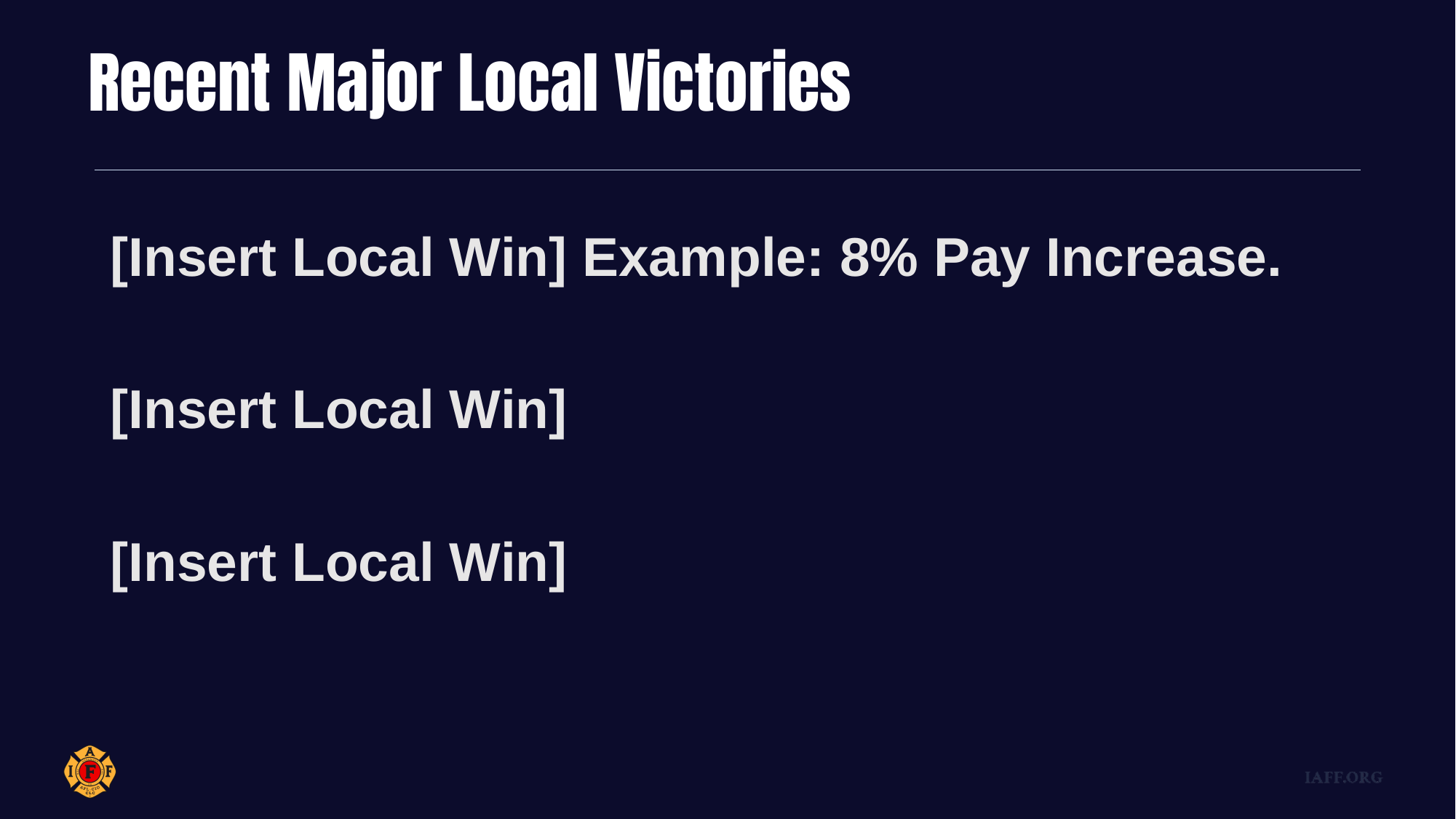

Recent Major Local Victories
[Insert Local Win] Example: 8% Pay Increase.

[Insert Local Win]

[Insert Local Win]